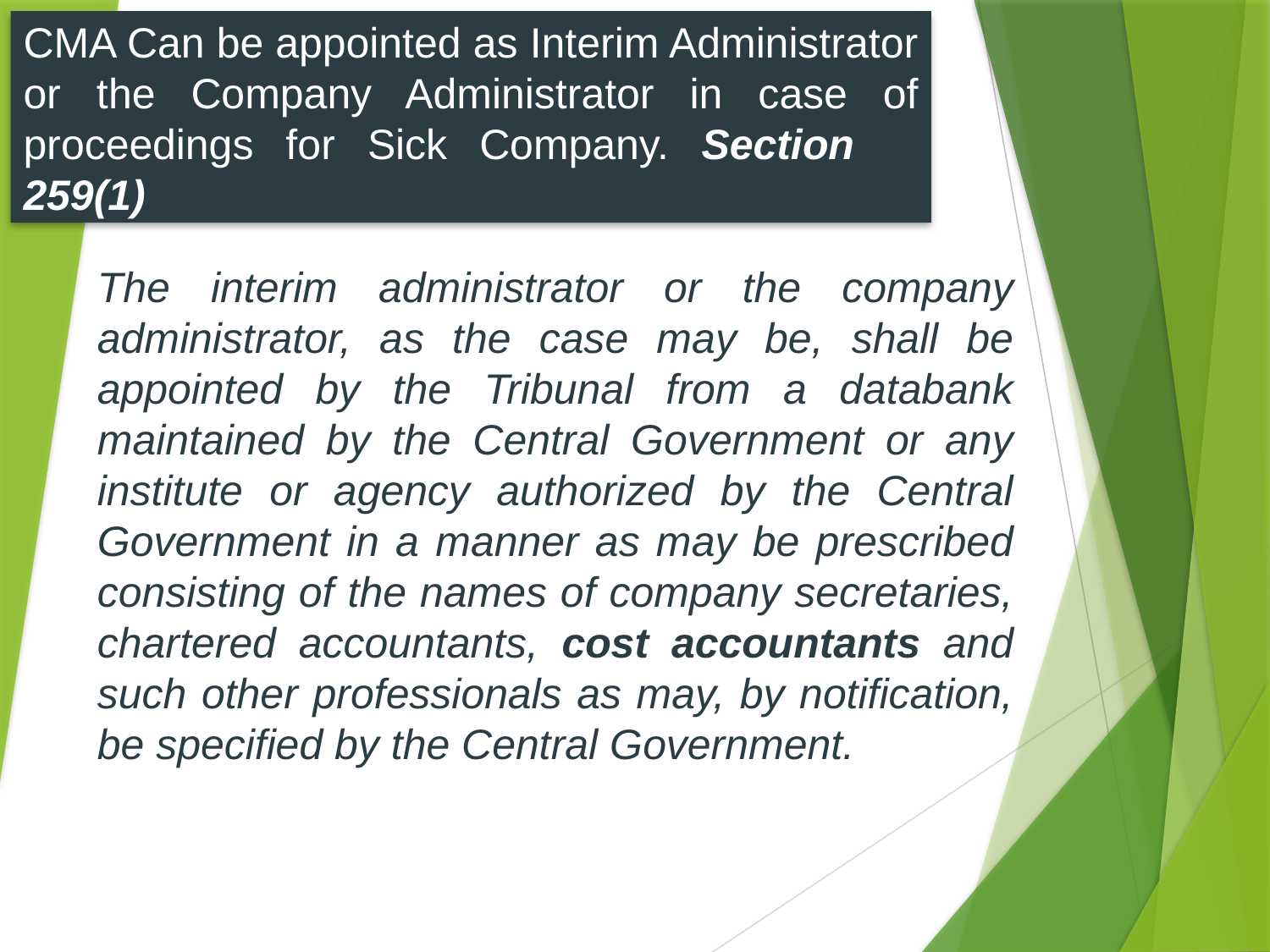

CMA Can be appointed as Interim Administrator or the Company Administrator in case of proceedings for Sick Company. Section   259(1)
The interim administrator or the company administrator, as the case may be, shall be appointed by the Tribunal from a databank maintained by the Central Government or any institute or agency authorized by the Central Government in a manner as may be prescribed consisting of the names of company secretaries, chartered accountants, cost accountants and such other professionals as may, by notification, be specified by the Central Government.